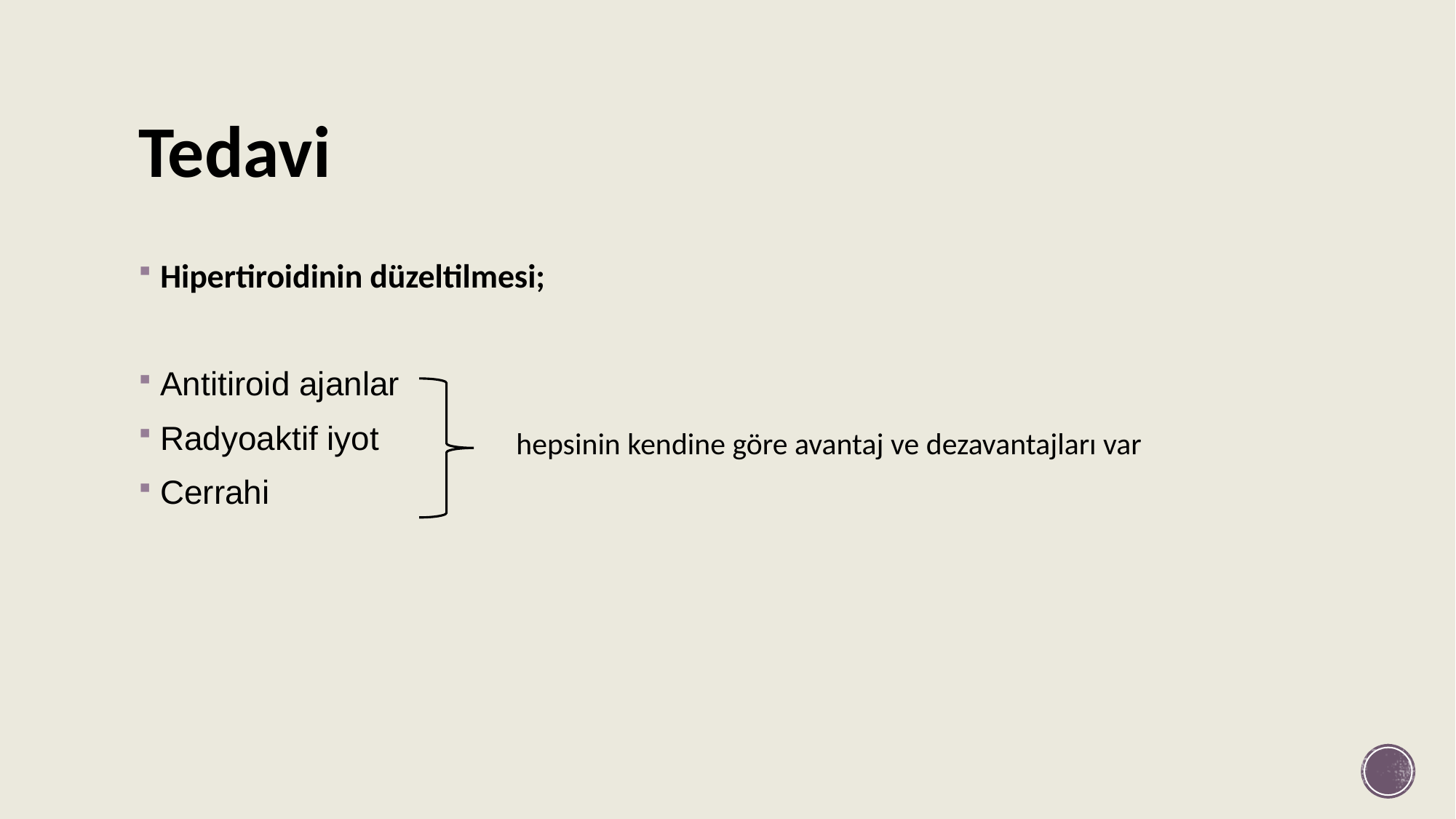

# Tedavi
Hipertiroidinin düzeltilmesi;

Antitiroid ajanlar
Radyoaktif iyot
Cerrahi

hepsinin kendine göre avantaj ve dezavantajları var